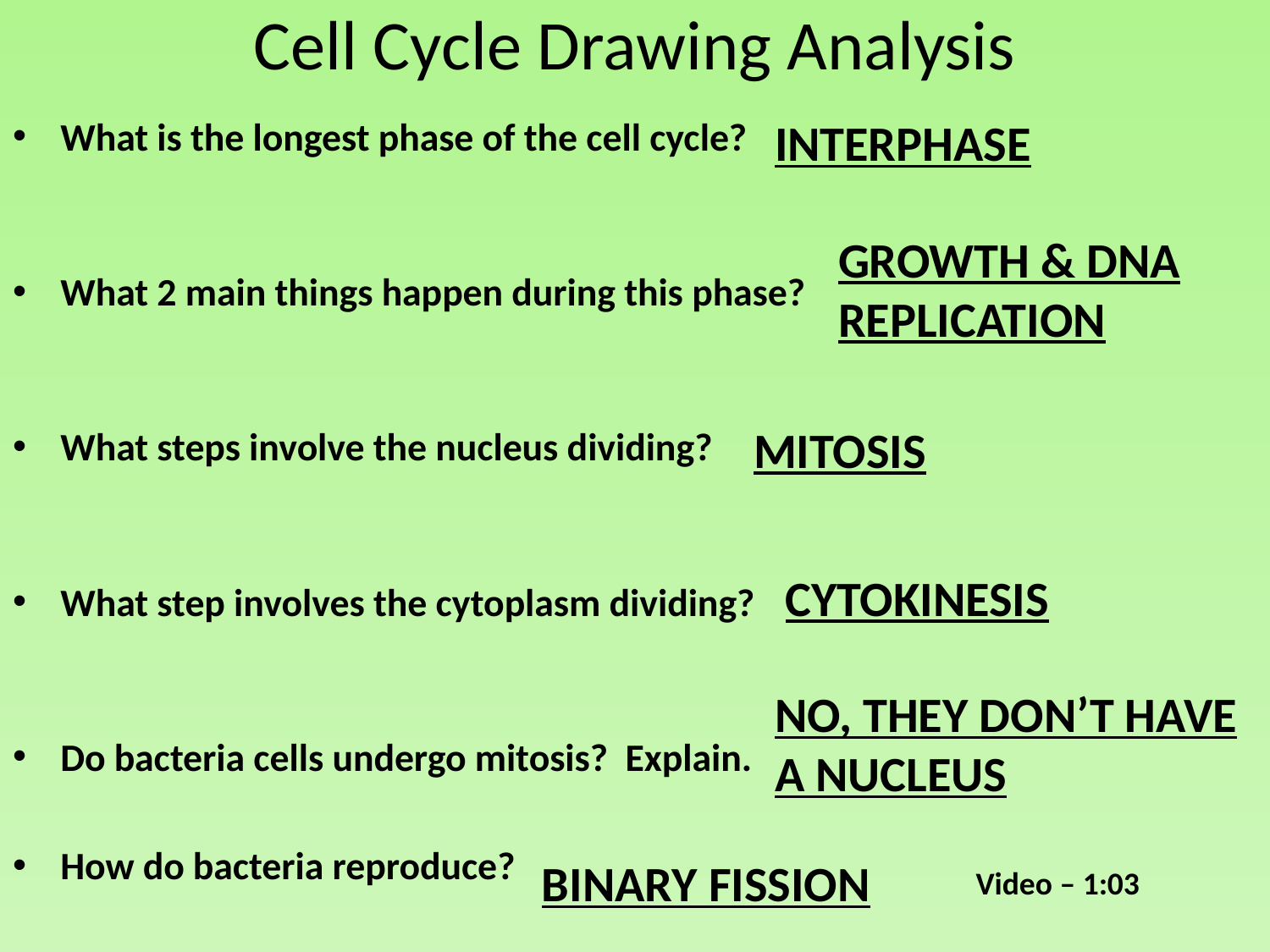

# Cell Cycle Drawing Analysis
What is the longest phase of the cell cycle?

What 2 main things happen during this phase?

What steps involve the nucleus dividing?

What step involves the cytoplasm dividing?

Do bacteria cells undergo mitosis?  Explain.

How do bacteria reproduce?
INTERPHASE
GROWTH & DNA REPLICATION
MITOSIS
CYTOKINESIS
NO, THEY DON’T HAVE A NUCLEUS
BINARY FISSION
Video – 1:03